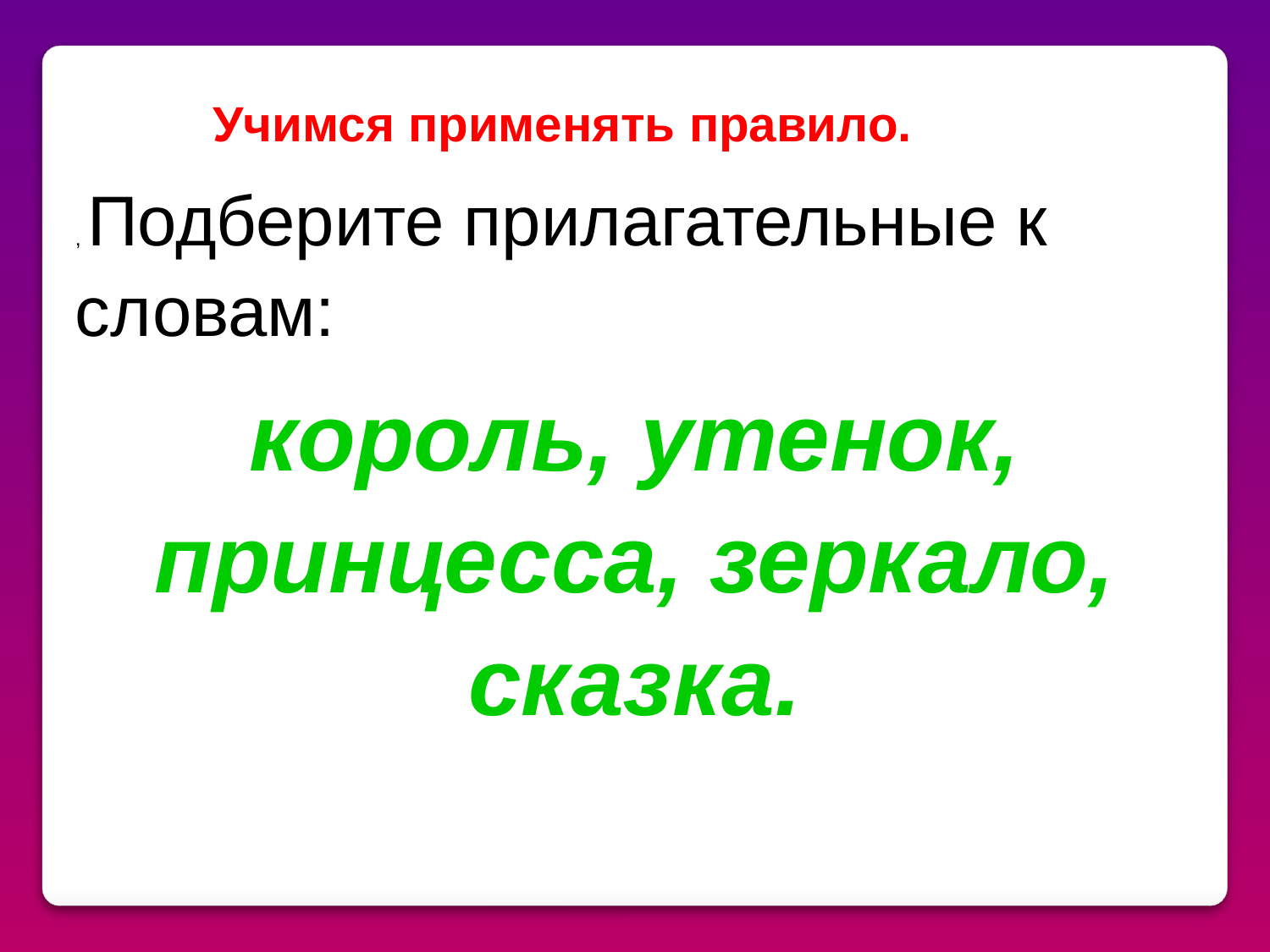

| Учимся применять правило. , Подберите прилагательные к словам: король, утенок, принцесса, зеркало, сказка. |
| --- |